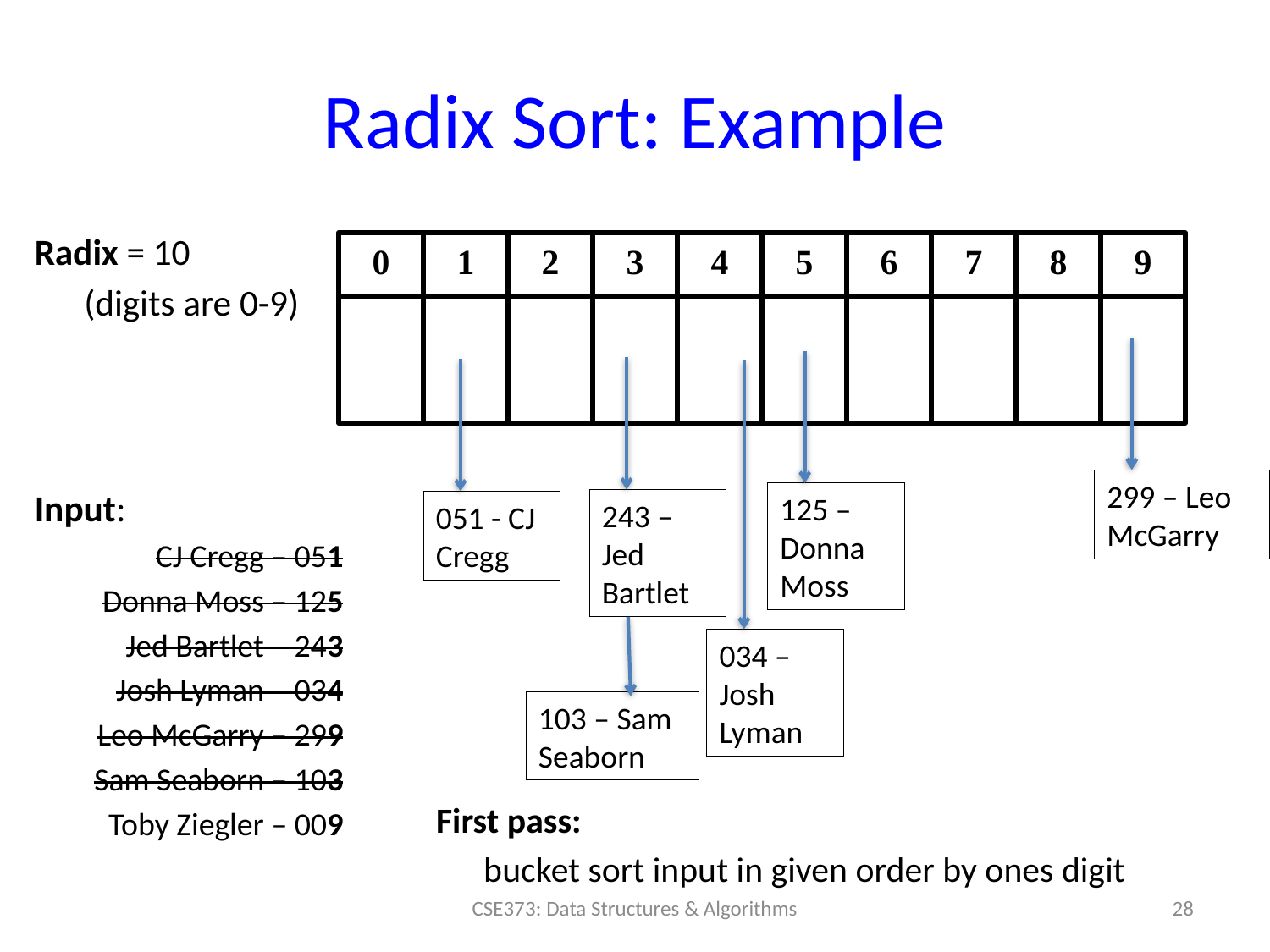

# Radix Sort: Example
Radix = 10
	(digits are 0-9)

Input:
CJ Cregg – 051
Donna Moss – 125
Jed Bartlet – 243
Josh Lyman – 034
Leo McGarry – 299
Sam Seaborn – 103
Toby Ziegler – 009

0
1
2
3
4
5
6
7
8
9

299 – Leo McGarry
125 – Donna Moss
243 – Jed Bartlet
051 - CJ Cregg
034 – Josh Lyman
103 – Sam Seaborn
First pass:
	bucket sort input in given order by ones digit
28
CSE373: Data Structures & Algorithms